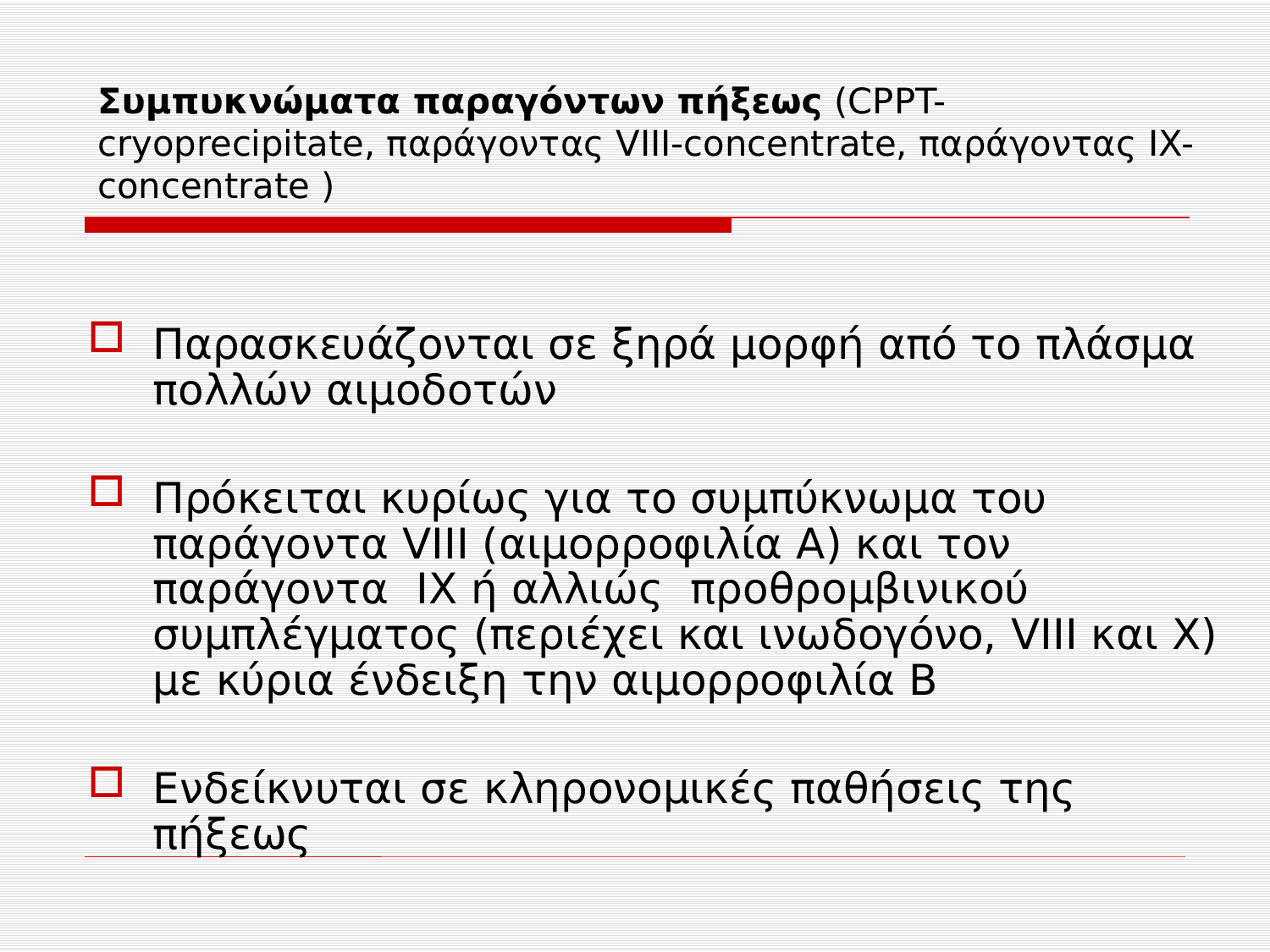

# Συμπυκνώματα παραγόντων πήξεως (CPPT- cryoprecipitate, παράγοντας VIII-concentrate, παράγοντας IX-concentrate )
Παρασκευάζονται σε ξηρά μορφή από το πλάσμα πολλών αιμοδοτών

Πρόκειται κυρίως για το συμπύκνωμα του παράγοντα VIII (αιμορροφιλία Α) και τον παράγοντα  IX ή αλλιώς  προθρομβινικού συμπλέγματος (περιέχει και ινωδογόνο, VIII και X) με κύρια ένδειξη την αιμορροφιλία Β

Ενδείκνυται σε κληρονομικές παθήσεις της πήξεως